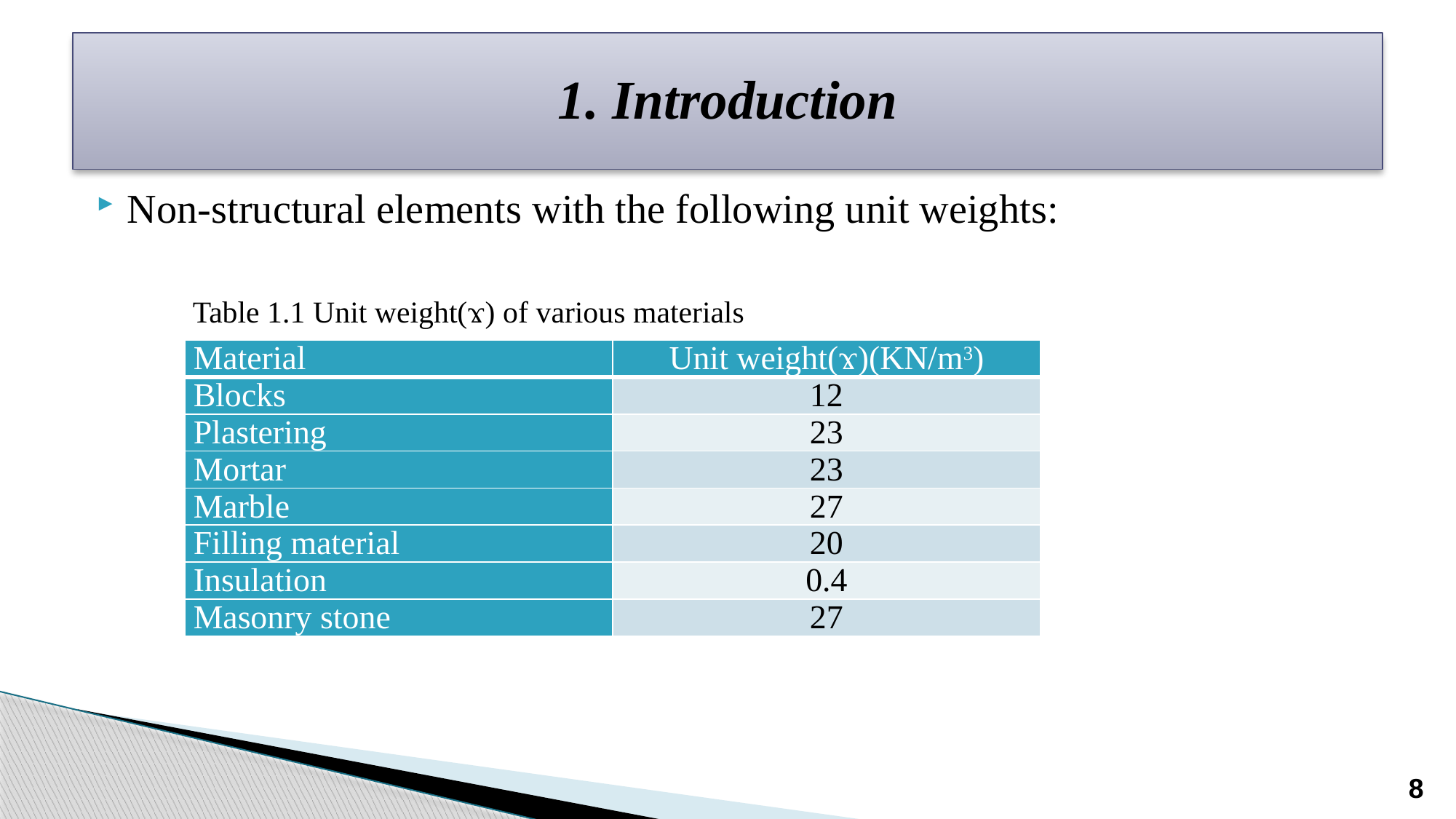

# 1. Introduction
Non-structural elements with the following unit weights:

	Table 1.1 Unit weight(ϫ) of various materials

| Material | Unit weight(ϫ)(KN/m3) |
| --- | --- |
| Blocks | 12 |
| Plastering | 23 |
| Mortar | 23 |
| Marble | 27 |
| Filling material | 20 |
| Insulation | 0.4 |
| Masonry stone | 27 |
8